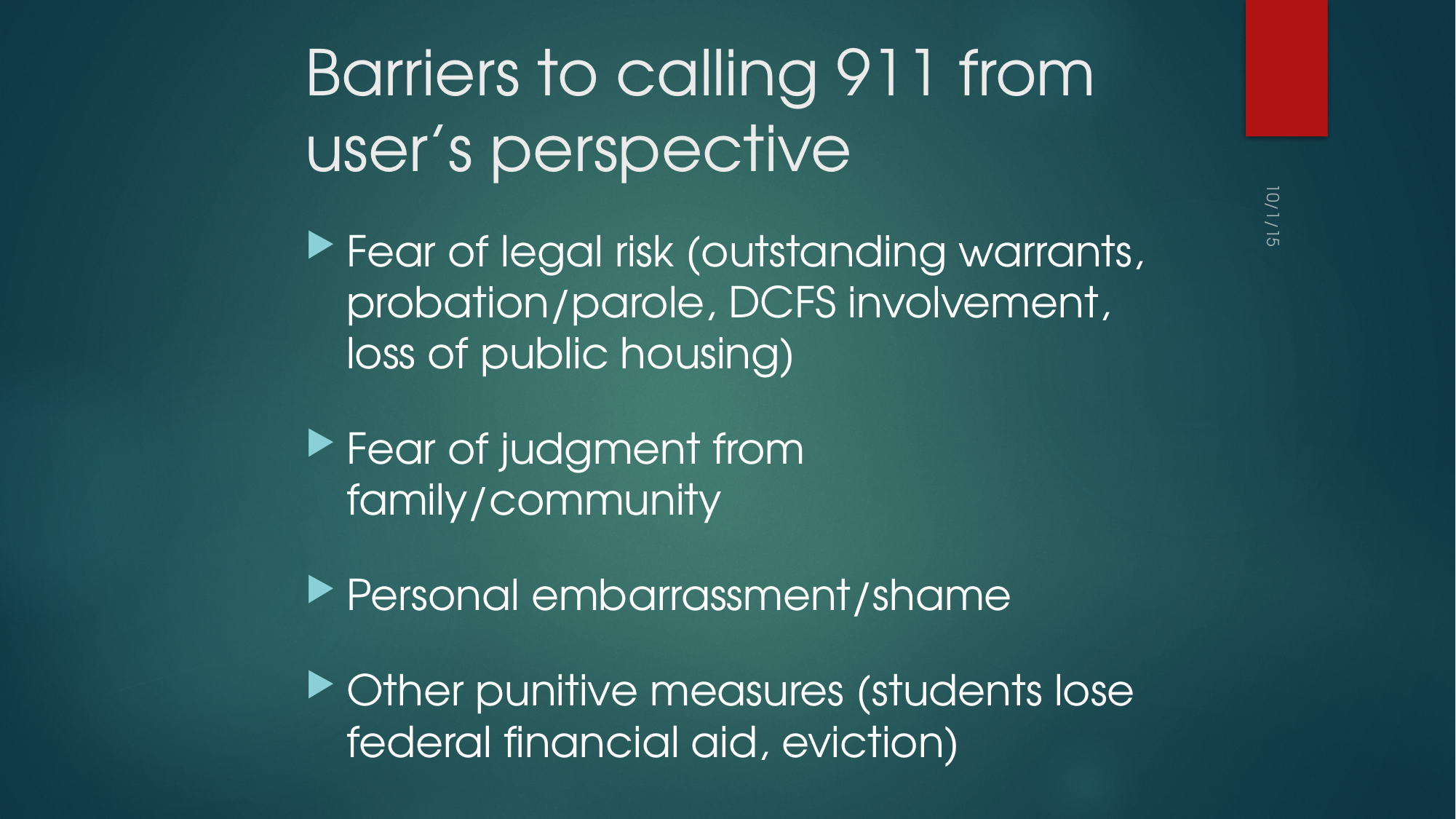

# Barriers to calling 911 from user’s perspective
10/1/15
Fear of legal risk (outstanding warrants, probation/parole, DCFS involvement, loss of public housing)

Fear of judgment from family/community

Personal embarrassment/shame

Other punitive measures (students lose federal financial aid, eviction)